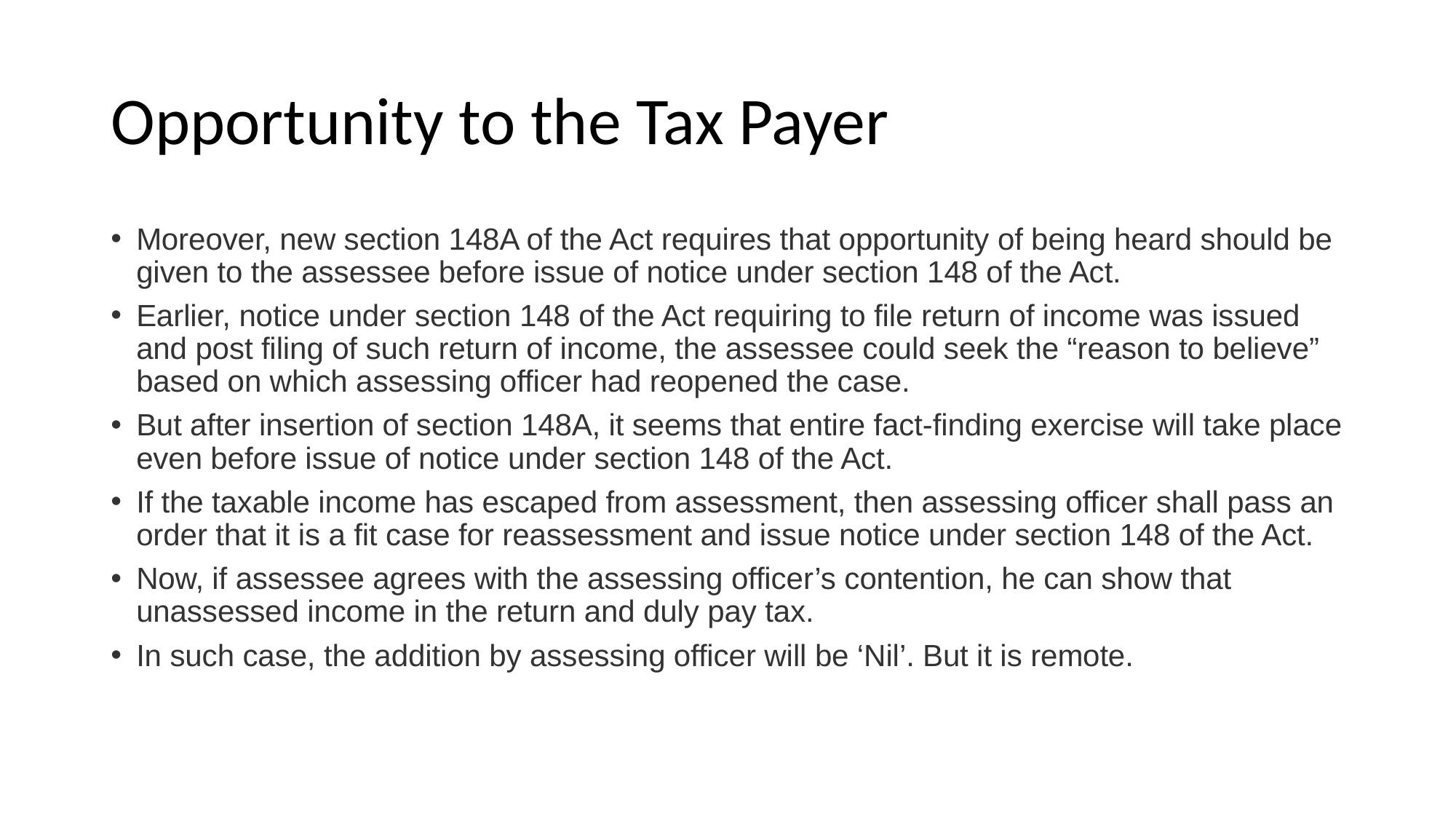

# Opportunity to the Tax Payer
Moreover, new section 148A of the Act requires that opportunity of being heard should be given to the assessee before issue of notice under section 148 of the Act.
Earlier, notice under section 148 of the Act requiring to file return of income was issued and post filing of such return of income, the assessee could seek the “reason to believe” based on which assessing officer had reopened the case.
But after insertion of section 148A, it seems that entire fact-finding exercise will take place even before issue of notice under section 148 of the Act.
If the taxable income has escaped from assessment, then assessing officer shall pass an order that it is a fit case for reassessment and issue notice under section 148 of the Act.
Now, if assessee agrees with the assessing officer’s contention, he can show that unassessed income in the return and duly pay tax.
In such case, the addition by assessing officer will be ‘Nil’. But it is remote.